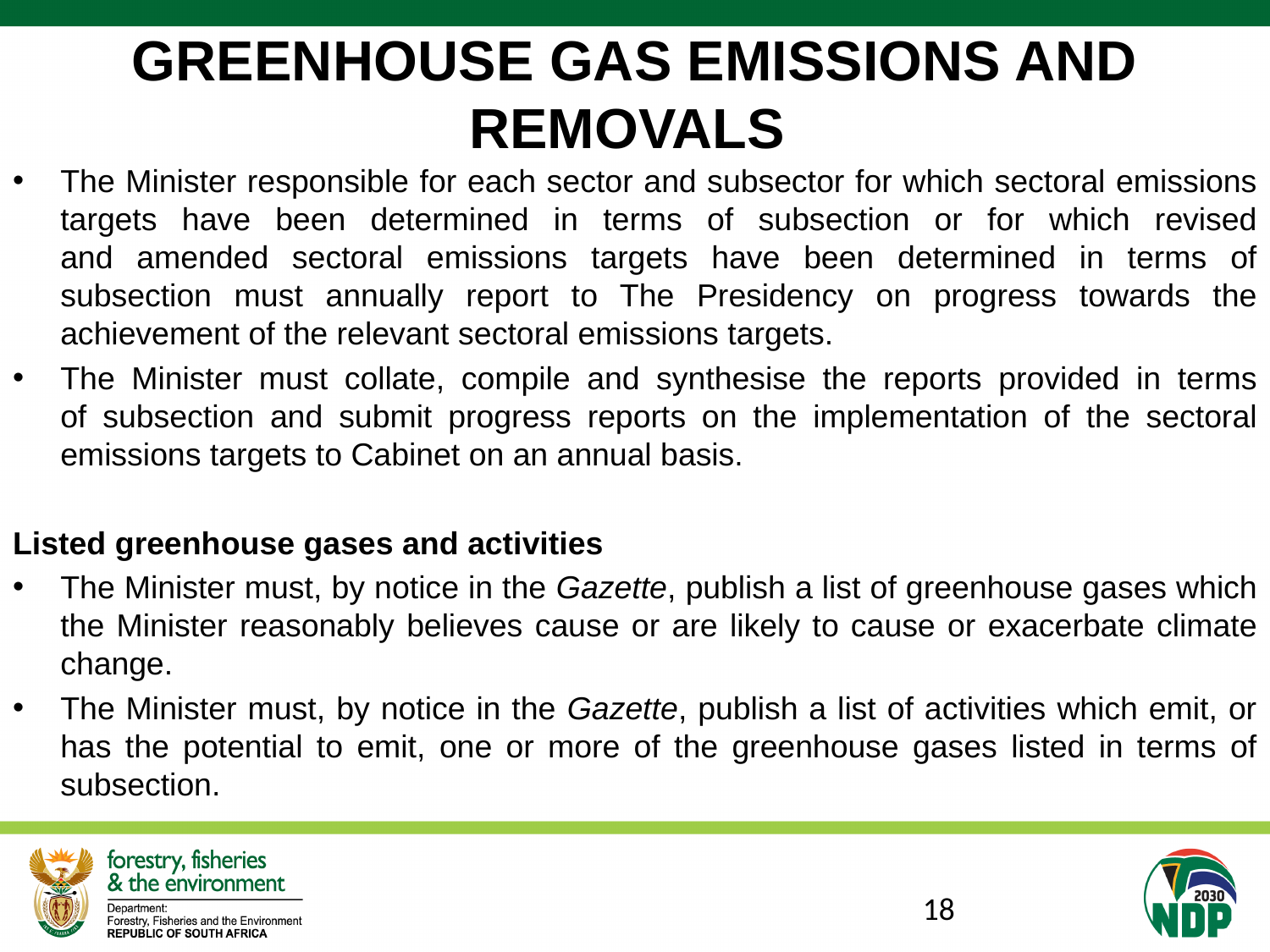

# GREENHOUSE GAS EMISSIONS AND REMOVALS
The Minister responsible for each sector and subsector for which sectoral emissions targets have been determined in terms of subsection or for which revised
and amended sectoral emissions targets have been determined in terms of subsection must annually report to The Presidency on progress towards the achievement of the relevant sectoral emissions targets.
The Minister must collate, compile and synthesise the reports provided in terms
of subsection and submit progress reports on the implementation of the sectoral emissions targets to Cabinet on an annual basis.

Listed greenhouse gases and activities
The Minister must, by notice in the Gazette, publish a list of greenhouse gases which the Minister reasonably believes cause or are likely to cause or exacerbate climate change.
The Minister must, by notice in the Gazette, publish a list of activities which emit, or has the potential to emit, one or more of the greenhouse gases listed in terms of subsection.
18